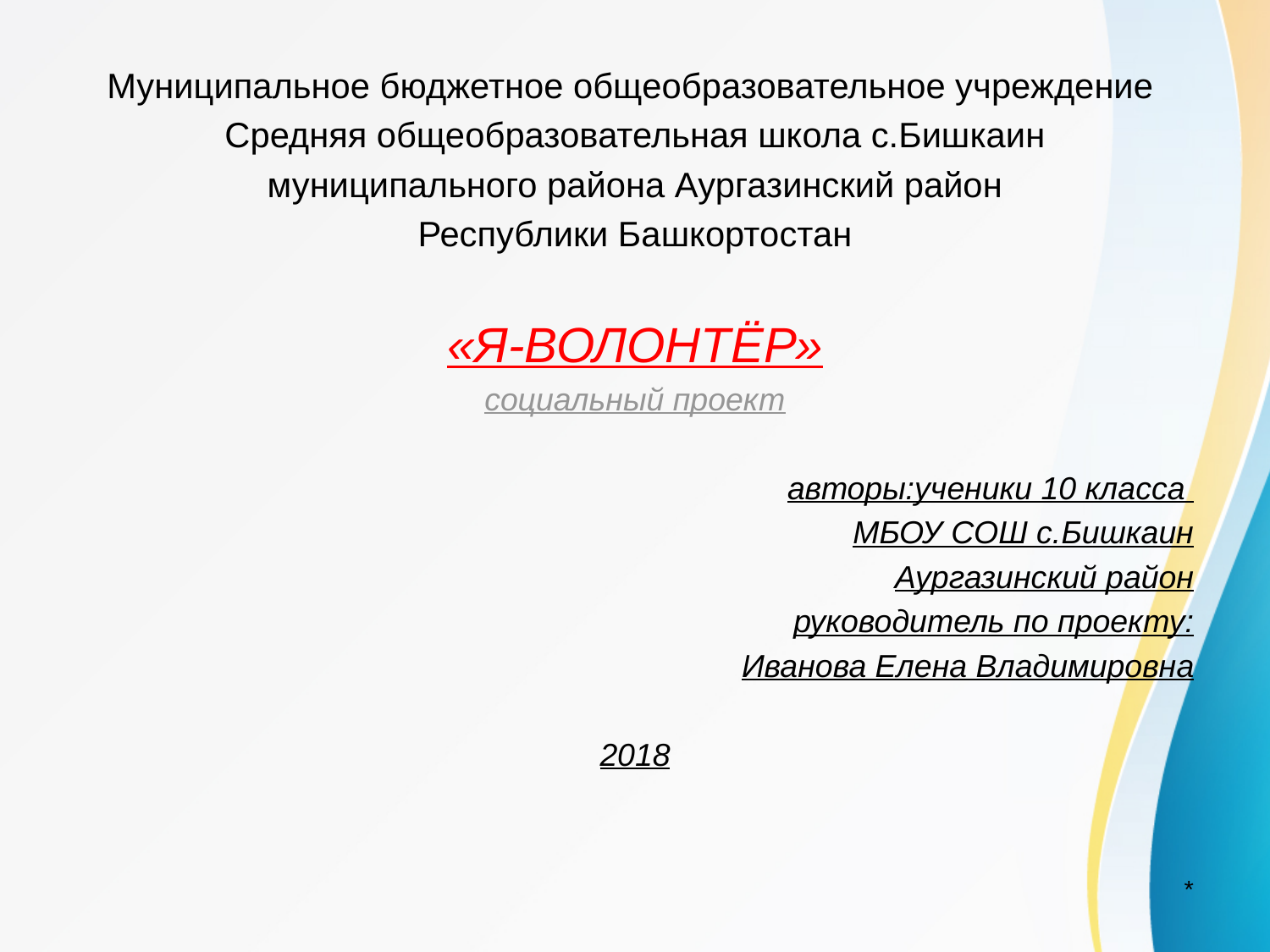

Муниципальное бюджетное общеобразовательное учреждение
Средняя общеобразовательная школа с.Бишкаин
муниципального района Аургазинский район
Республики Башкортостан

«Я-ВОЛОНТЁР»
социальный проект

авторы:ученики 10 класса
МБОУ СОШ с.Бишкаин
Аургазинский район
руководитель по проекту:
Иванова Елена Владимировна

2018
*